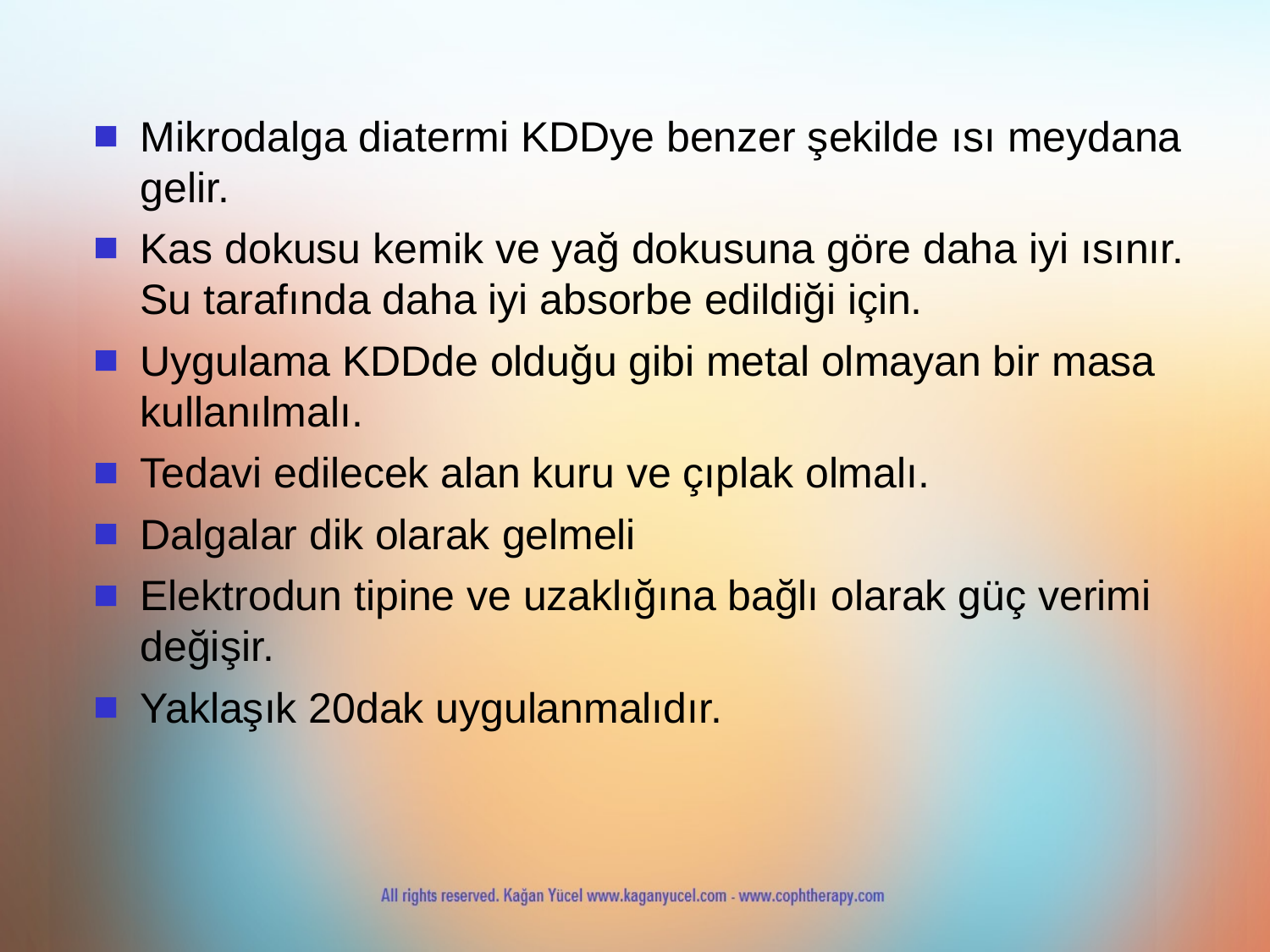

Mikrodalga diatermi KDDye benzer şekilde ısı meydana gelir.
Kas dokusu kemik ve yağ dokusuna göre daha iyi ısınır. Su tarafında daha iyi absorbe edildiği için.
Uygulama KDDde olduğu gibi metal olmayan bir masa kullanılmalı.
Tedavi edilecek alan kuru ve çıplak olmalı.
Dalgalar dik olarak gelmeli
Elektrodun tipine ve uzaklığına bağlı olarak güç verimi değişir.
Yaklaşık 20dak uygulanmalıdır.